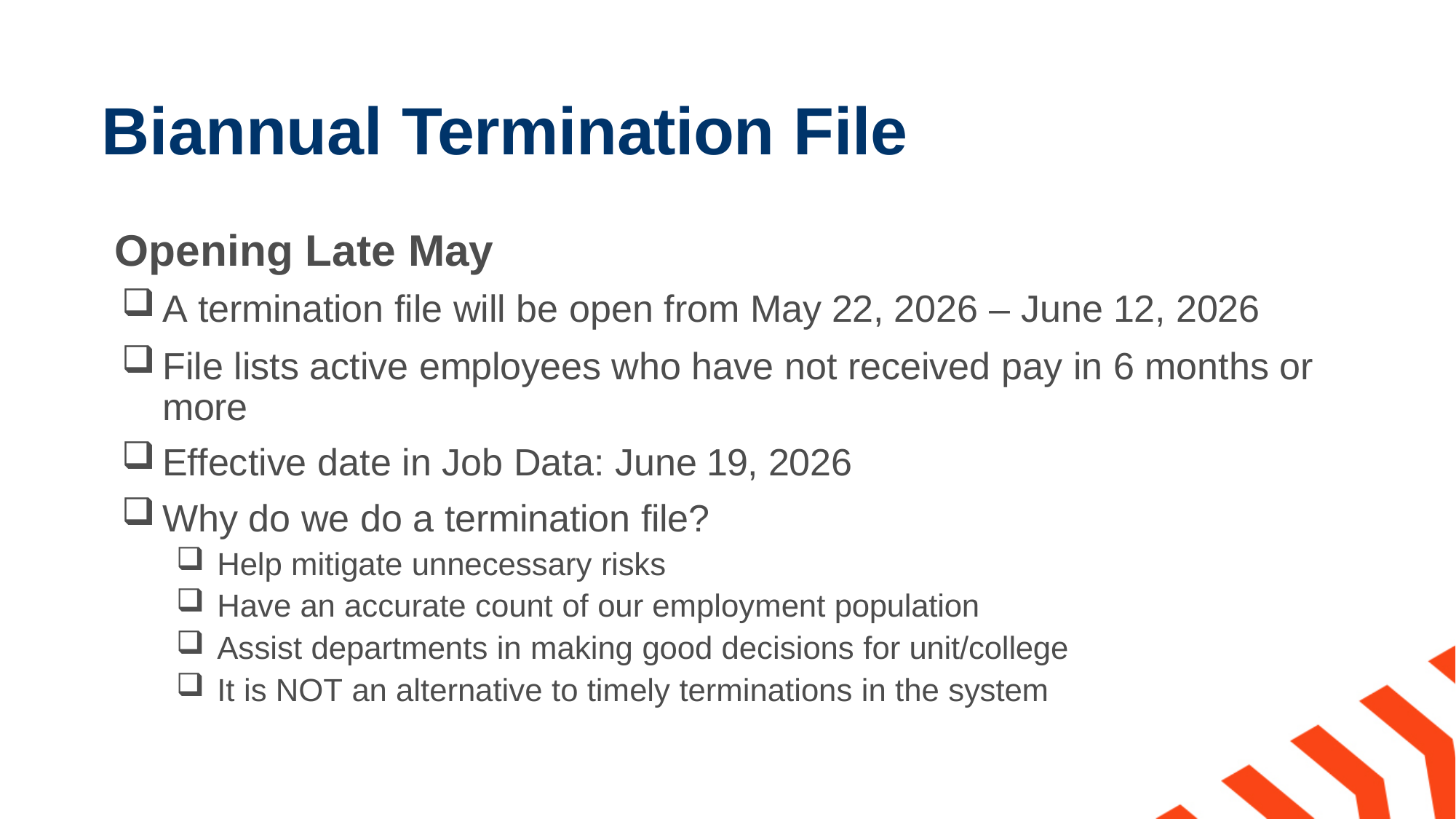

# Biannual Termination File
Opening Late May
A termination file will be open from May 22, 2026 – June 12, 2026
File lists active employees who have not received pay in 6 months or more
Effective date in Job Data: June 19, 2026
Why do we do a termination file?
Help mitigate unnecessary risks
Have an accurate count of our employment population
Assist departments in making good decisions for unit/college
It is NOT an alternative to timely terminations in the system